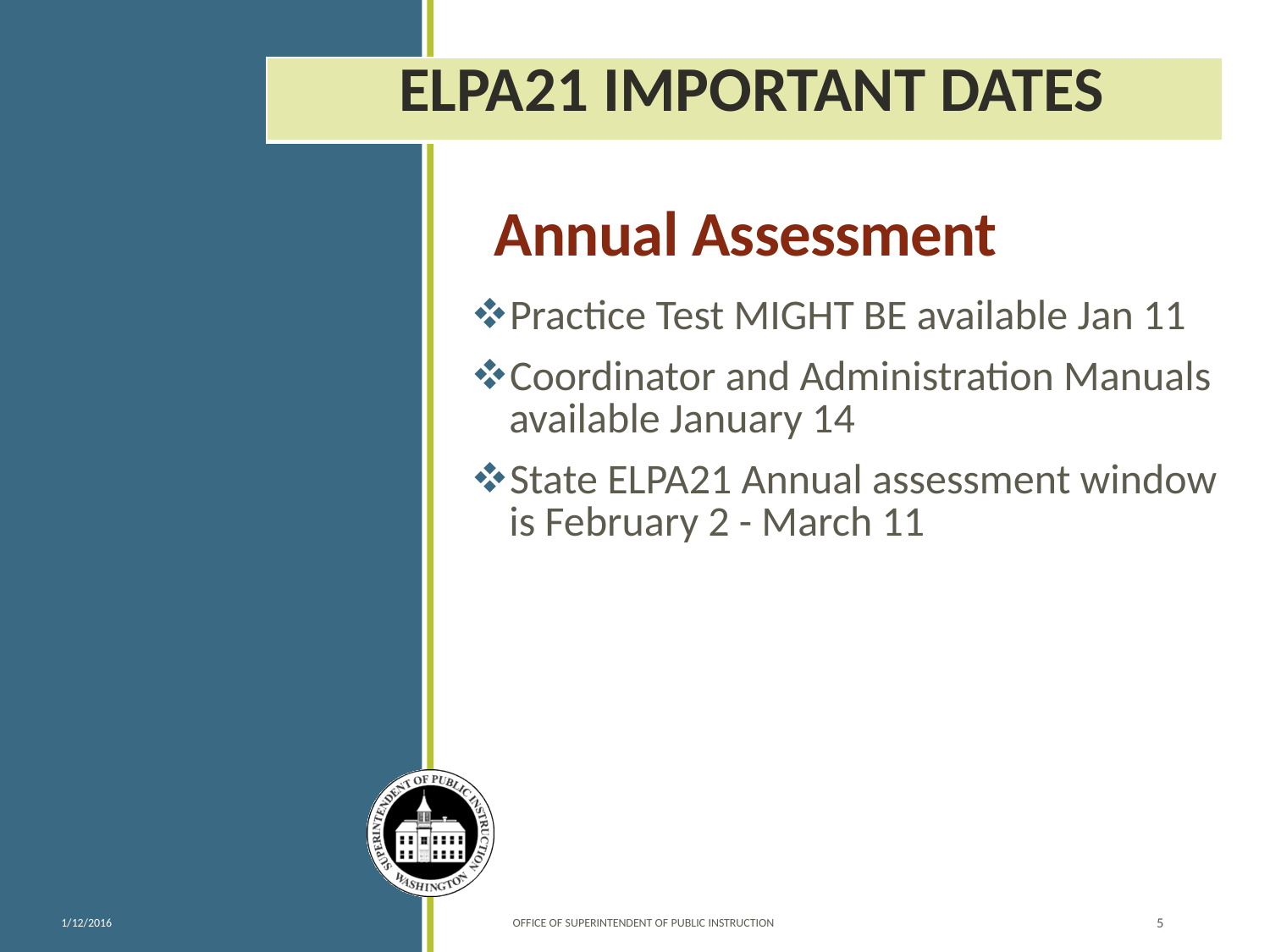

| ELPA21 IMPORTANT DATES |
| --- |
# Annual Assessment
Practice Test MIGHT BE available Jan 11
Coordinator and Administration Manuals available January 14
State ELPA21 Annual assessment window is February 2 - March 11
1/12/2016
OFFICE OF SUPERINTENDENT OF PUBLIC INSTRUCTION
5